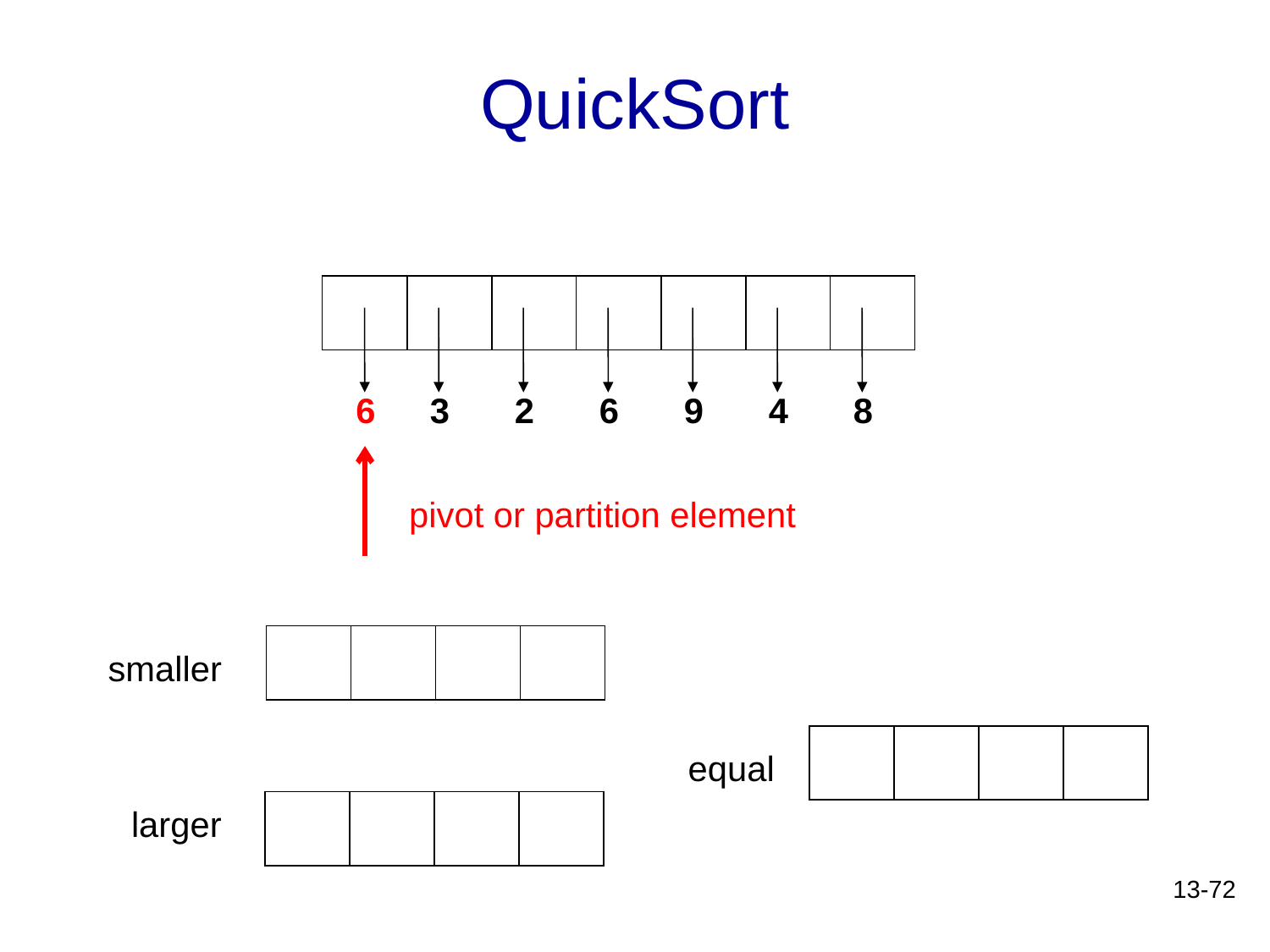

# QuickSort

6
3
2
6
9
4
8
pivot or partition element

smaller

equal

larger
13-72